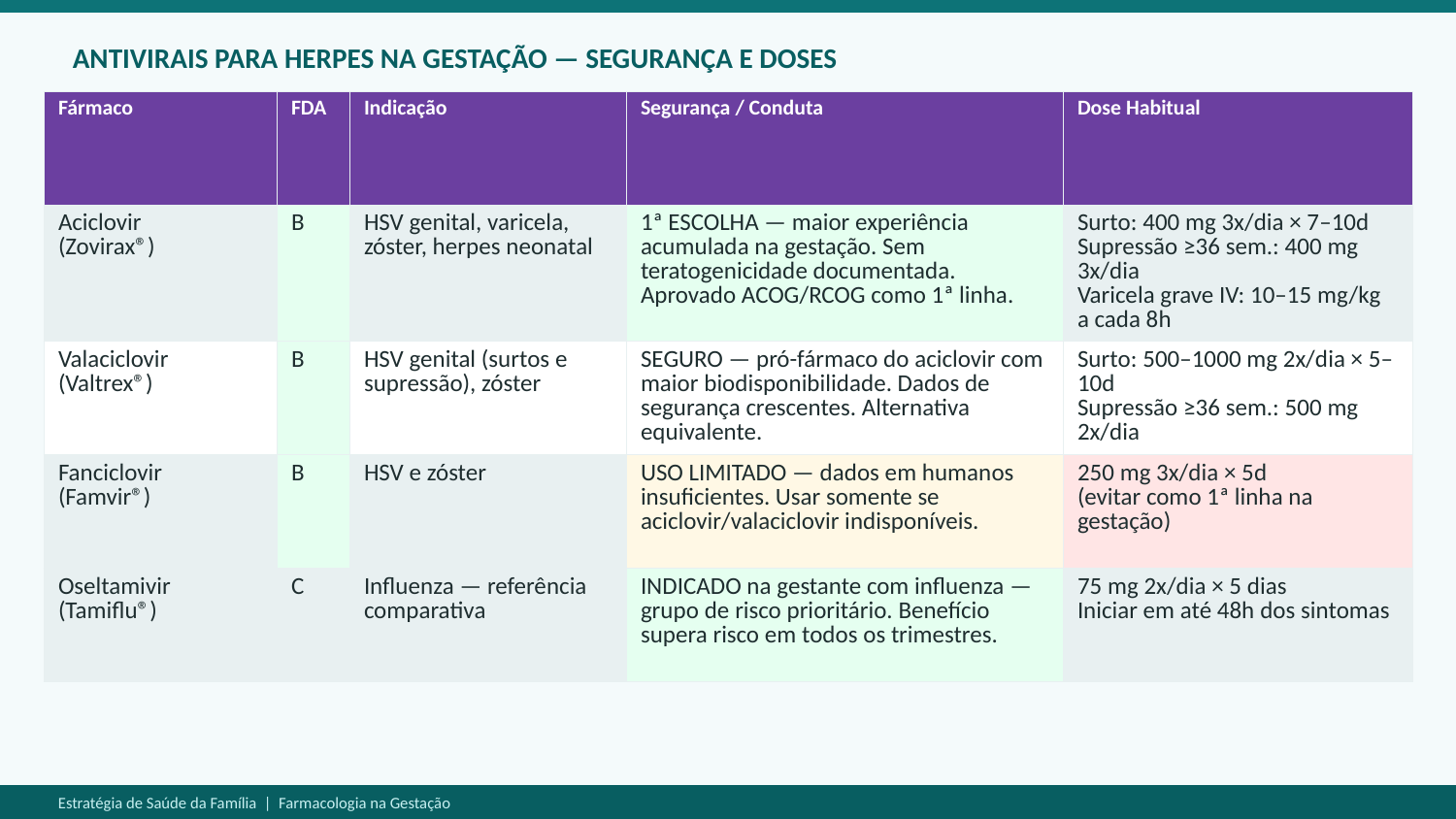

ANTIVIRAIS PARA HERPES NA GESTAÇÃO — SEGURANÇA E DOSES
| Fármaco | FDA | Indicação | Segurança / Conduta | Dose Habitual |
| --- | --- | --- | --- | --- |
| Aciclovir (Zovirax®) | B | HSV genital, varicela, zóster, herpes neonatal | 1ª ESCOLHA — maior experiência acumulada na gestação. Sem teratogenicidade documentada. Aprovado ACOG/RCOG como 1ª linha. | Surto: 400 mg 3x/dia × 7–10d Supressão ≥36 sem.: 400 mg 3x/dia Varicela grave IV: 10–15 mg/kg a cada 8h |
| Valaciclovir (Valtrex®) | B | HSV genital (surtos e supressão), zóster | SEGURO — pró-fármaco do aciclovir com maior biodisponibilidade. Dados de segurança crescentes. Alternativa equivalente. | Surto: 500–1000 mg 2x/dia × 5–10d Supressão ≥36 sem.: 500 mg 2x/dia |
| Fanciclovir (Famvir®) | B | HSV e zóster | USO LIMITADO — dados em humanos insuficientes. Usar somente se aciclovir/valaciclovir indisponíveis. | 250 mg 3x/dia × 5d (evitar como 1ª linha na gestação) |
| Oseltamivir (Tamiflu®) | C | Influenza — referência comparativa | INDICADO na gestante com influenza — grupo de risco prioritário. Benefício supera risco em todos os trimestres. | 75 mg 2x/dia × 5 dias Iniciar em até 48h dos sintomas |

Estratégia de Saúde da Família  |  Farmacologia na Gestação